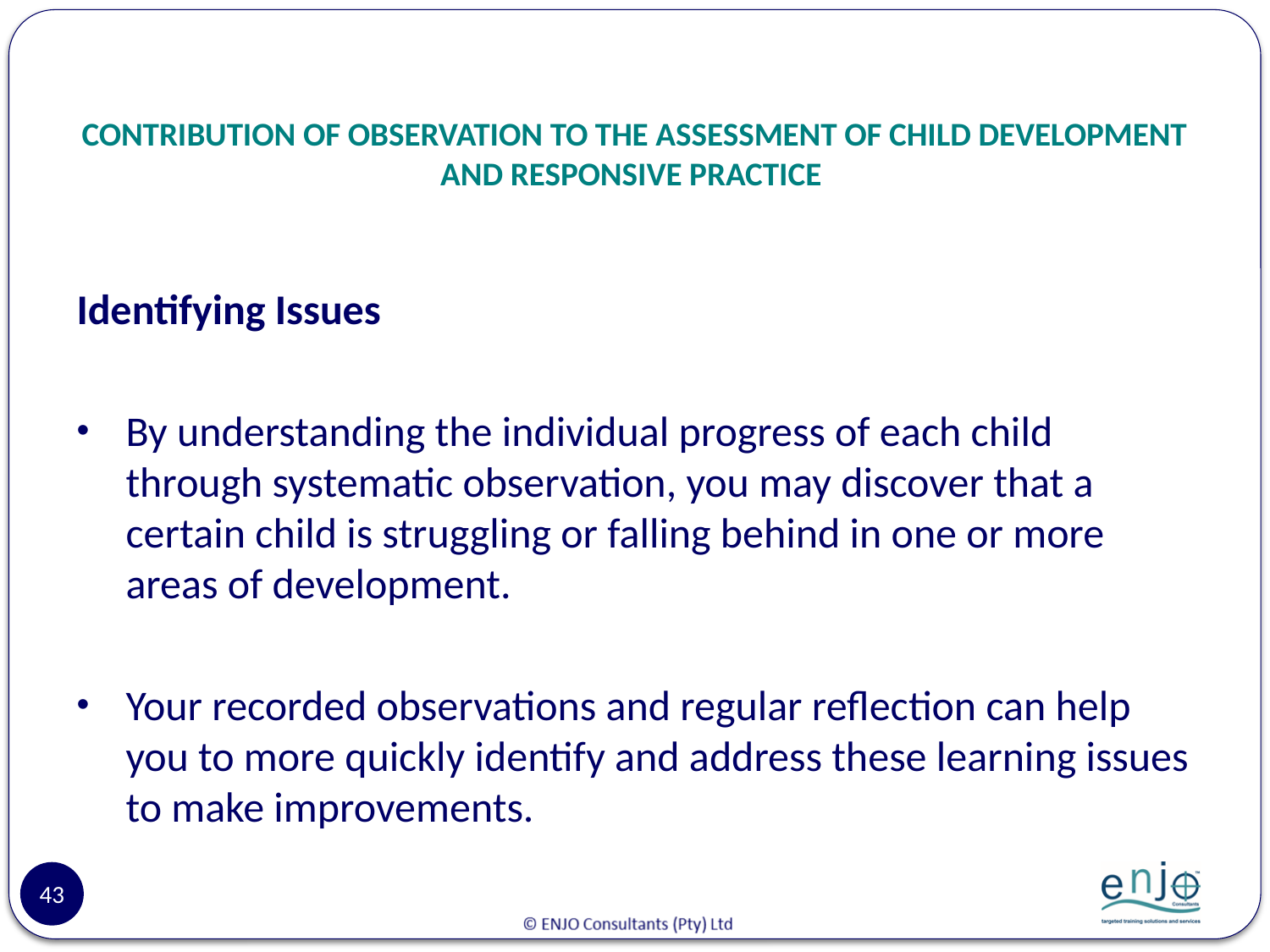

# CONTRIBUTION OF OBSERVATION TO THE ASSESSMENT OF CHILD DEVELOPMENT AND RESPONSIVE PRACTICE
Identifying Issues

By understanding the individual progress of each child through systematic observation, you may discover that a certain child is struggling or falling behind in one or more areas of development.

Your recorded observations and regular reflection can help you to more quickly identify and address these learning issues to make improvements.

43